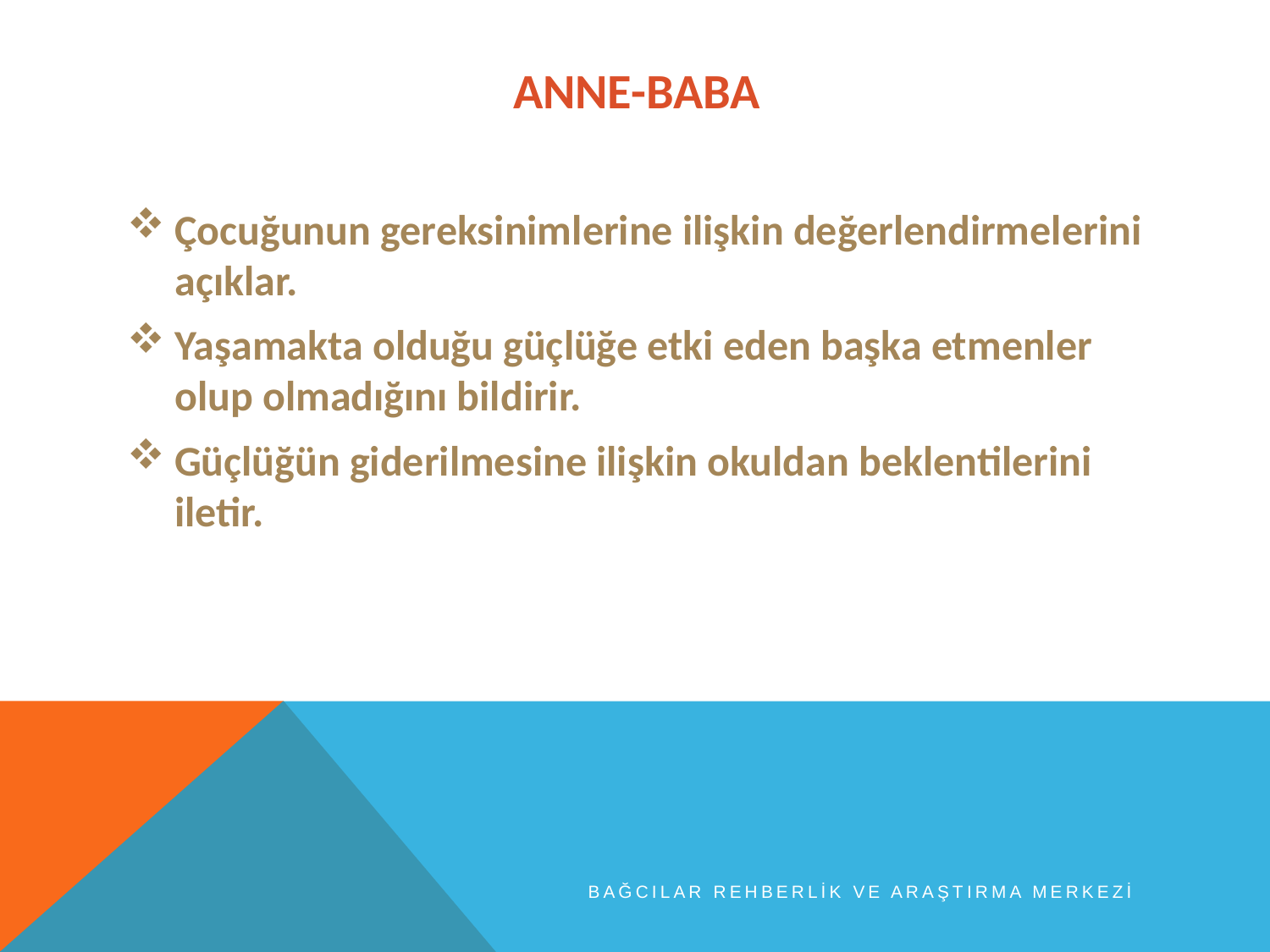

# Anne-Baba
Çocuğunun gereksinimlerine ilişkin değerlendirmelerini açıklar.
Yaşamakta olduğu güçlüğe etki eden başka etmenler olup olmadığını bildirir.
Güçlüğün giderilmesine ilişkin okuldan beklentilerini iletir.

BAĞCILAR REHBERLİK VE ARAŞTIRMA MERKEZİ